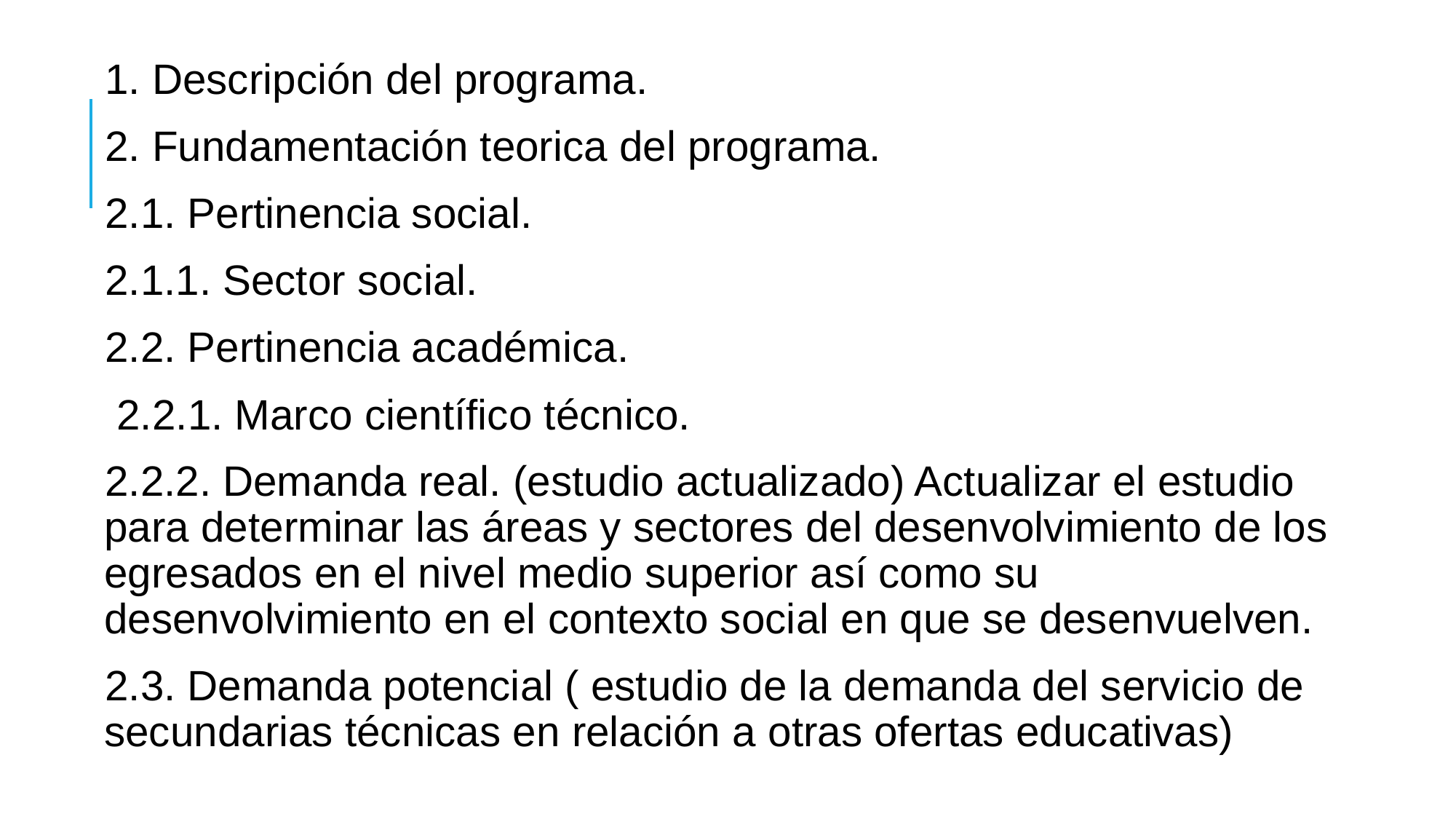

1. Descripción del programa.
2. Fundamentación teorica del programa.
2.1. Pertinencia social.
2.1.1. Sector social.
2.2. Pertinencia académica.
 2.2.1. Marco científico técnico.
2.2.2. Demanda real. (estudio actualizado) Actualizar el estudio para determinar las áreas y sectores del desenvolvimiento de los egresados en el nivel medio superior así como su desenvolvimiento en el contexto social en que se desenvuelven.
2.3. Demanda potencial ( estudio de la demanda del servicio de secundarias técnicas en relación a otras ofertas educativas)